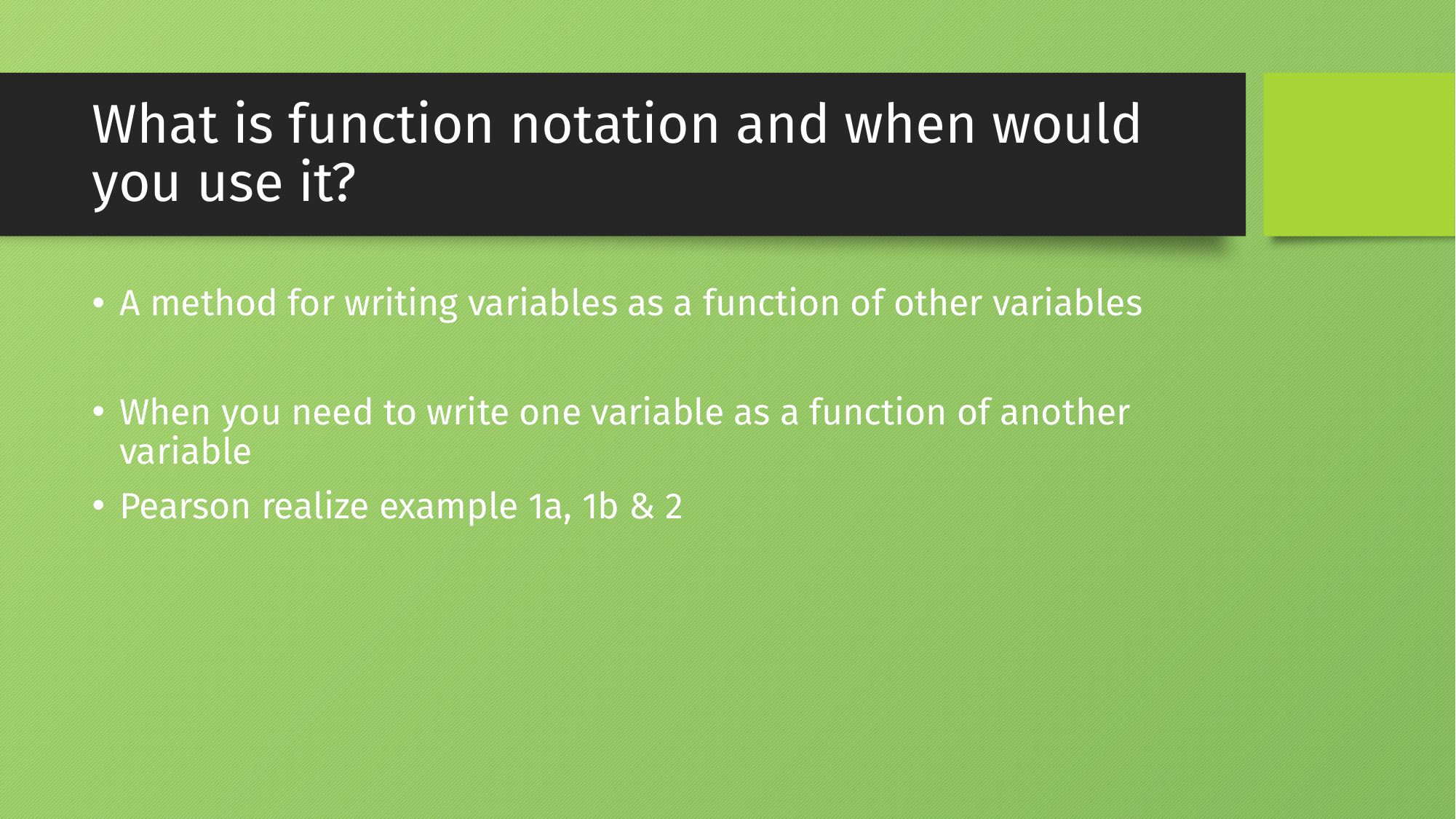

# What is function notation and when would you use it?
A method for writing variables as a function of other variables

When you need to write one variable as a function of another variable
Pearson realize example 1a, 1b & 2